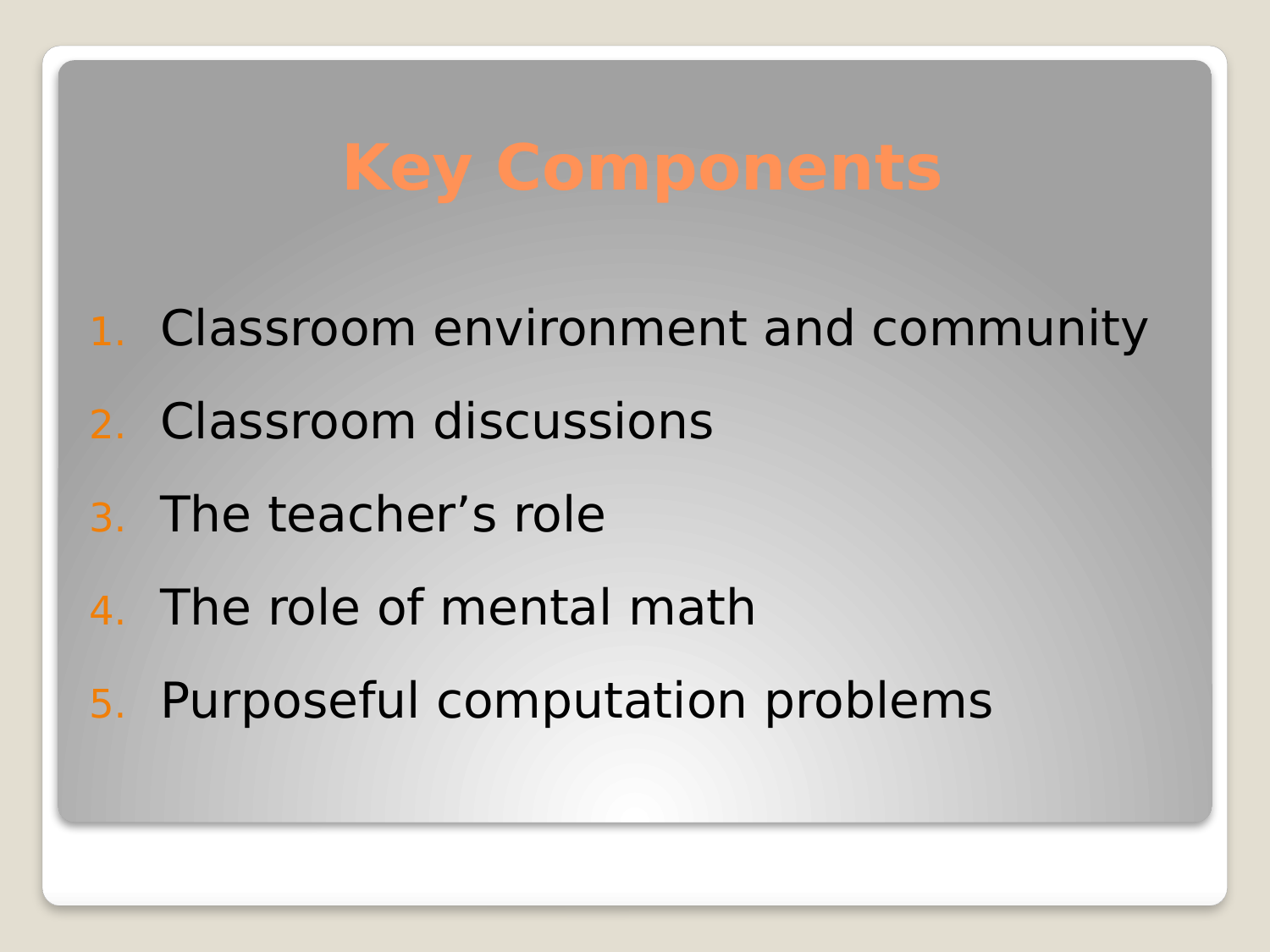

# Key Components
Classroom environment and community
Classroom discussions
The teacher’s role
The role of mental math
Purposeful computation problems